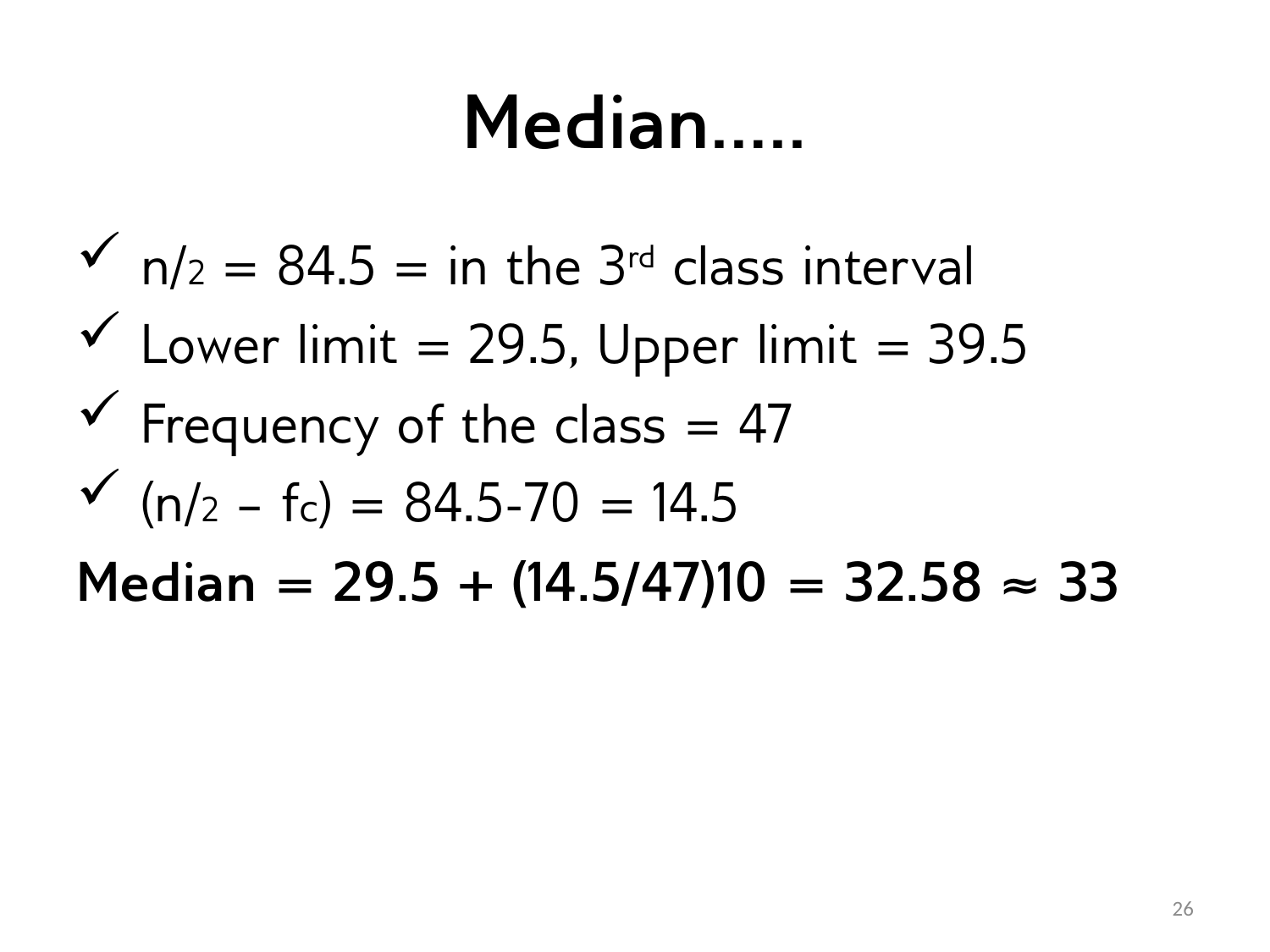

# Median…..
 n/2 = 84.5 = in the 3rd class interval
 Lower limit = 29.5, Upper limit = 39.5
 Frequency of the class = 47
 (n/2 – fc) = 84.5-70 = 14.5
Median = 29.5 + (14.5/47)10 = 32.58 ≈ 33
26